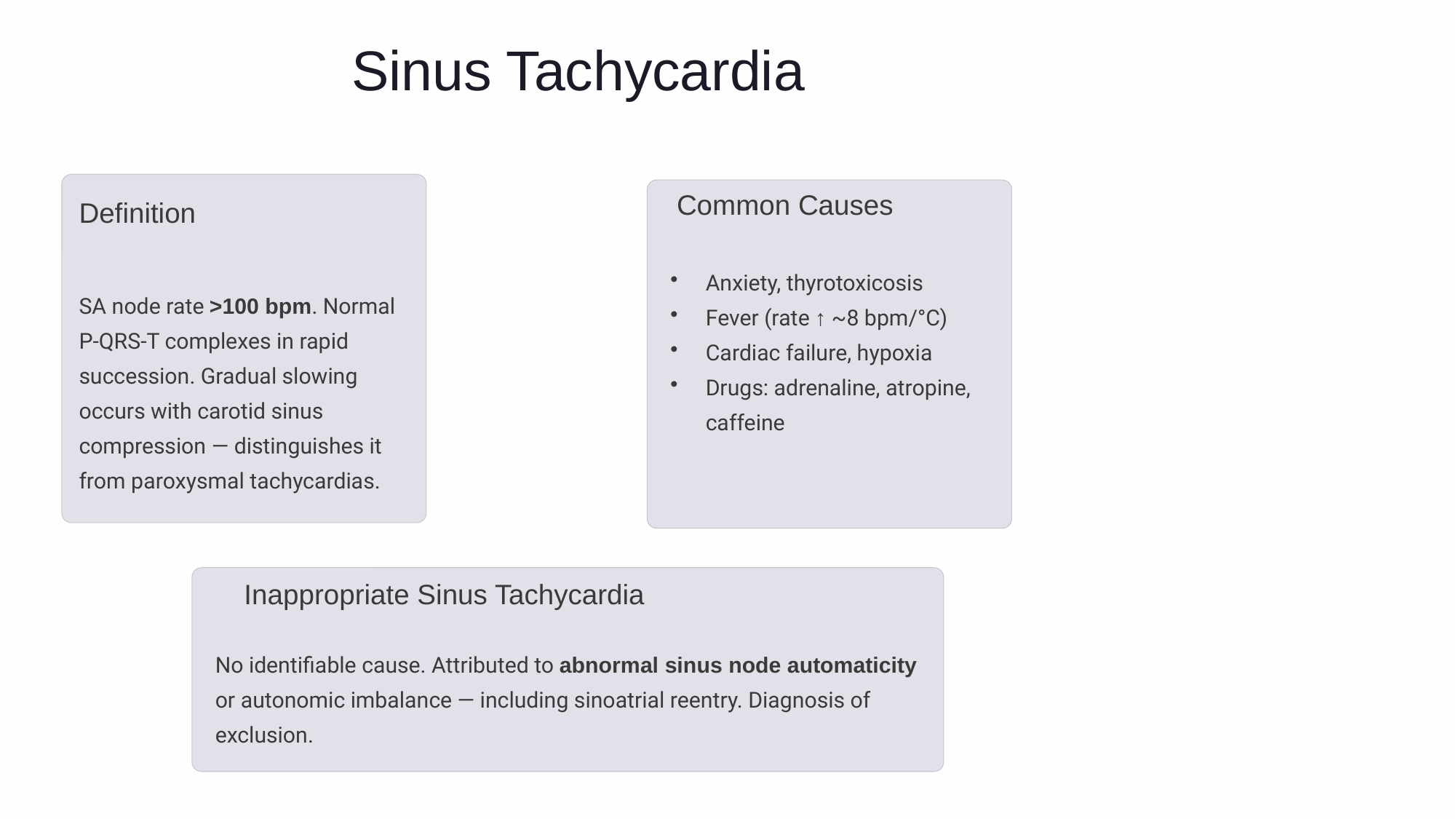

Sinus Tachycardia

Common Causes
Definition
Anxiety, thyrotoxicosis
Fever (rate ↑ ~8 bpm/°C)
Cardiac failure, hypoxia
Drugs: adrenaline, atropine, caffeine
SA node rate >100 bpm. Normal P-QRS-T complexes in rapid succession. Gradual slowing occurs with carotid sinus compression — distinguishes it from paroxysmal tachycardias.

Inappropriate Sinus Tachycardia
No identifiable cause. Attributed to abnormal sinus node automaticity or autonomic imbalance — including sinoatrial reentry. Diagnosis of exclusion.